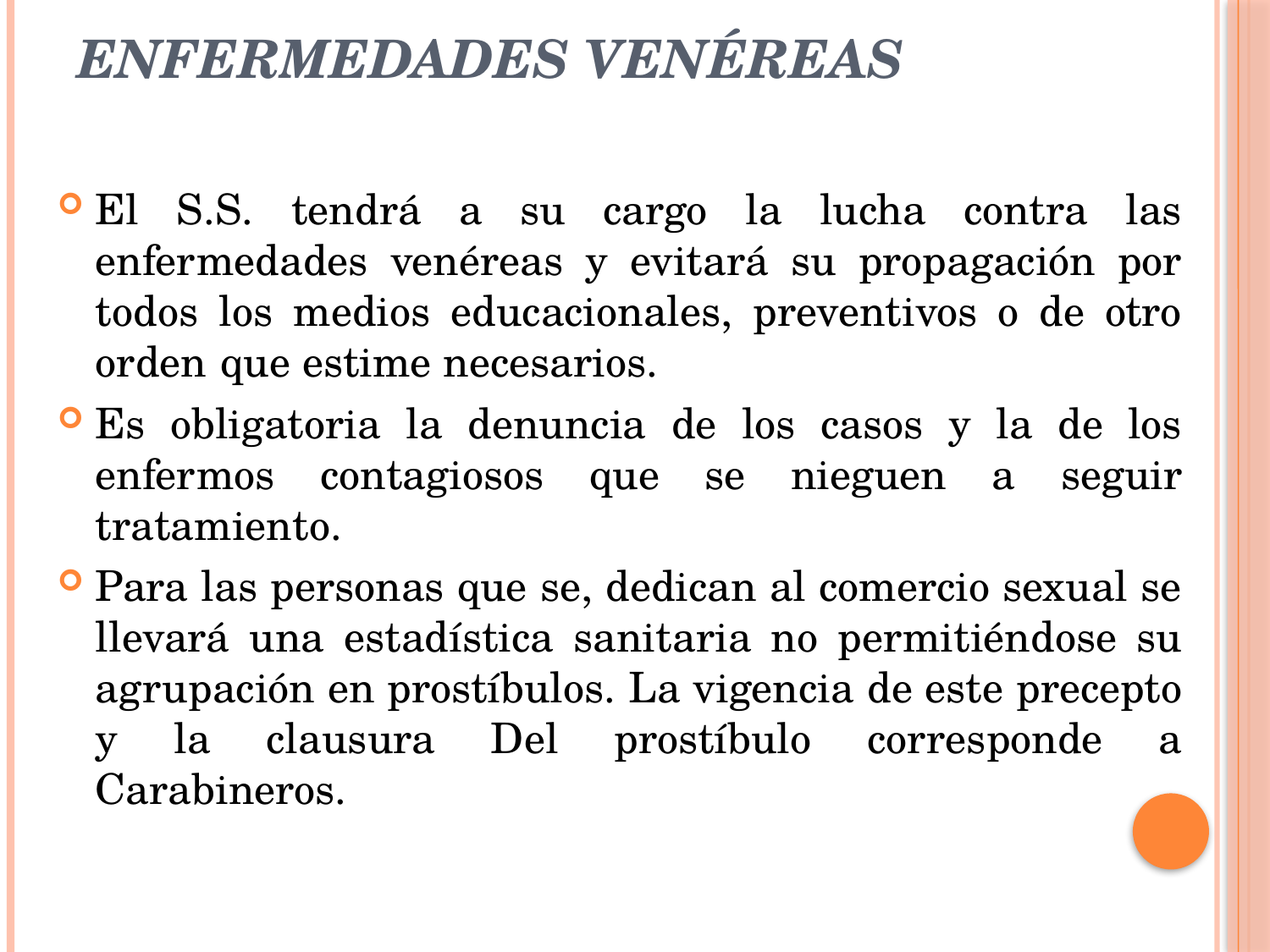

# Enfermedades venéreas
El S.S. tendrá a su cargo la lucha contra las enfermedades venéreas y evitará su propagación por todos los medios educacionales, preventivos o de otro orden que estime necesarios.
Es obligatoria la denuncia de los casos y la de los enfermos contagiosos que se nieguen a seguir tratamiento.
Para las personas que se, dedican al comercio sexual se llevará una estadística sanitaria no permitiéndose su agrupación en prostíbulos. La vigencia de este precepto y la clausura Del prostíbulo corresponde a Carabineros.